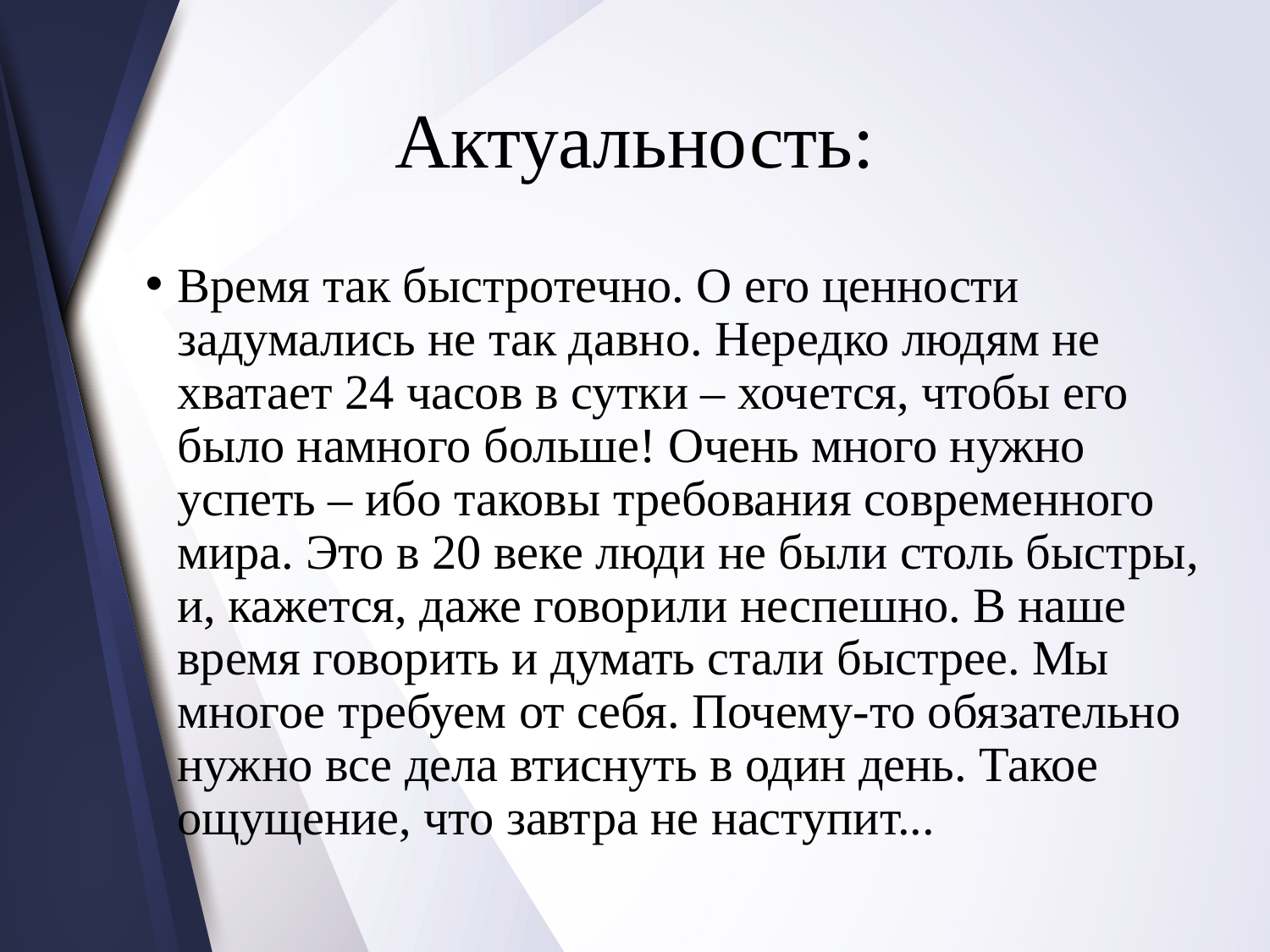

# Актуальность:
Время так быстротечно. О его ценности задумались не так давно. Нередко людям не хватает 24 часов в сутки – хочется, чтобы его было намного больше! Очень много нужно успеть – ибо таковы требования современного мира. Это в 20 веке люди не были столь быстры, и, кажется, даже говорили неспешно. В наше время говорить и думать стали быстрее. Мы многое требуем от себя. Почему-то обязательно нужно все дела втиснуть в один день. Такое ощущение, что завтра не наступит...